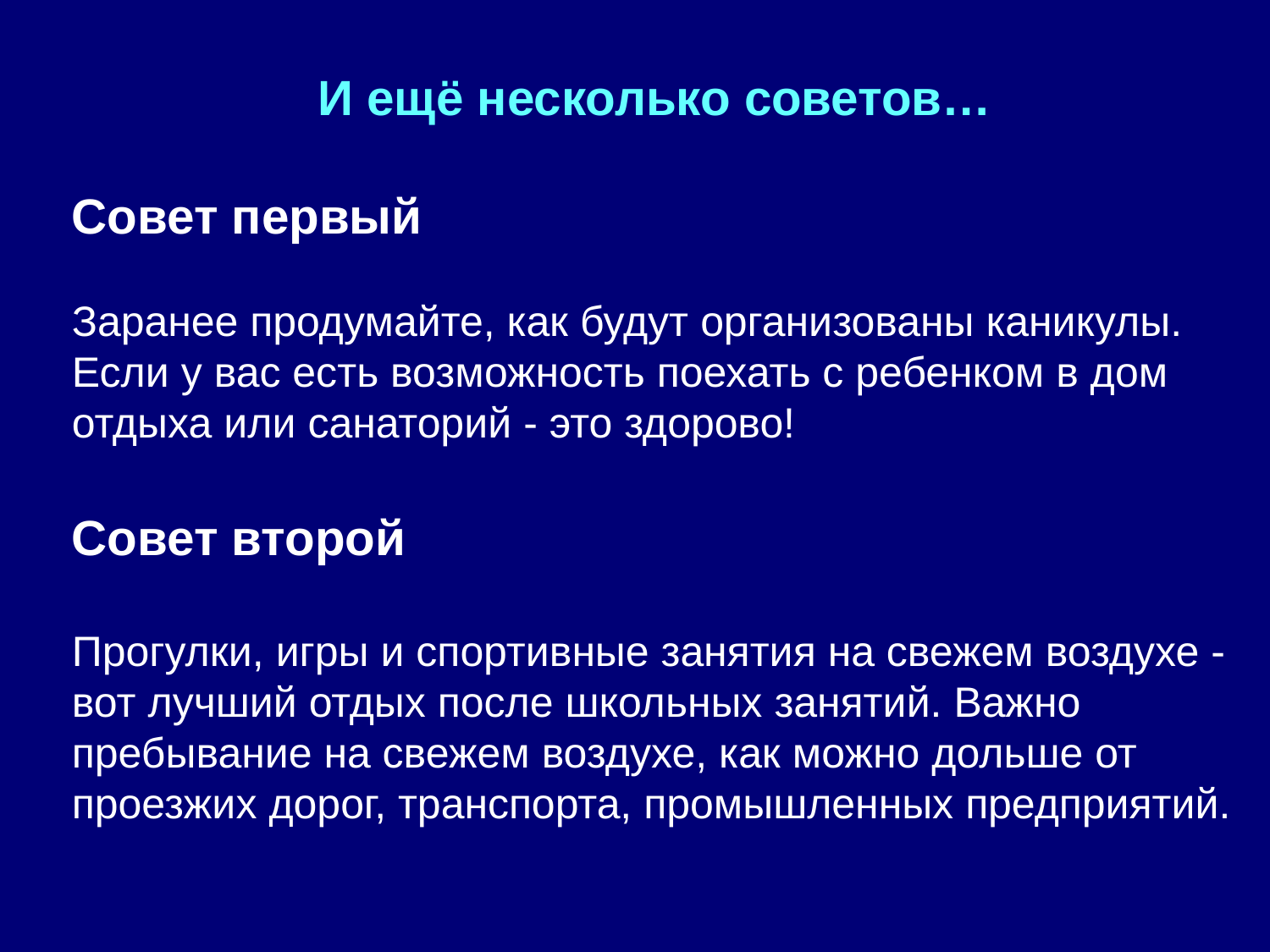

И ещё несколько советов…

Совет первый

Заранее продумайте, как будут организованы каникулы. Если у вас есть возможность поехать с ребенком в дом отдыха или санаторий - это здорово!

Совет второй

Прогулки, игры и спортивные занятия на свежем воздухе - вот лучший отдых после школьных занятий. Важно пребывание на свежем воздухе, как можно дольше от проезжих дорог, транспорта, промышленных предприятий.